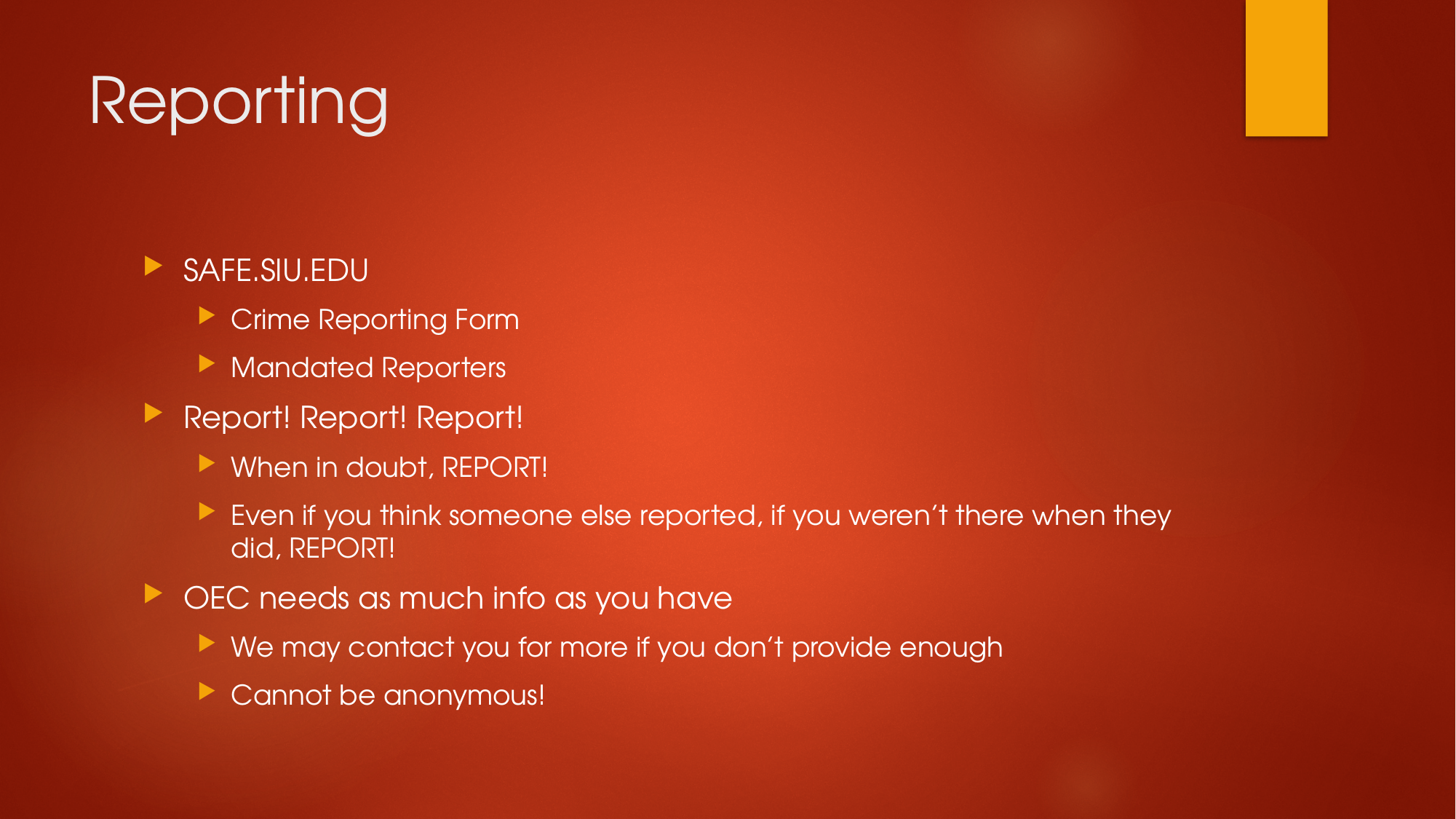

# Reporting
SAFE.SIU.EDU
Crime Reporting Form
Mandated Reporters
Report! Report! Report!
When in doubt, REPORT!
Even if you think someone else reported, if you weren’t there when they did, REPORT!
OEC needs as much info as you have
We may contact you for more if you don’t provide enough
Cannot be anonymous!